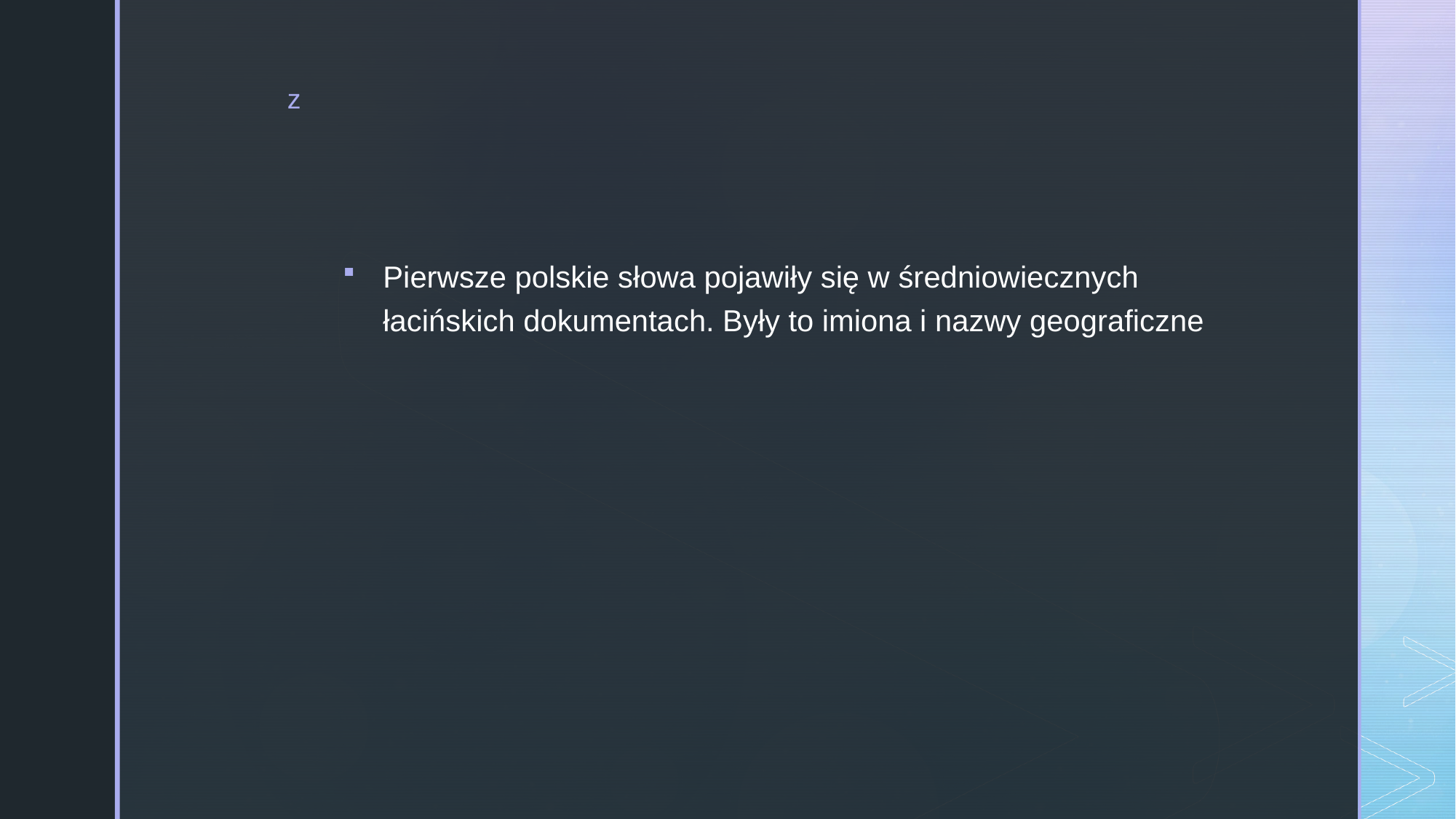

#
Pierwsze polskie słowa pojawiły się w średniowiecznych łacińskich dokumentach. Były to imiona i nazwy geograficzne